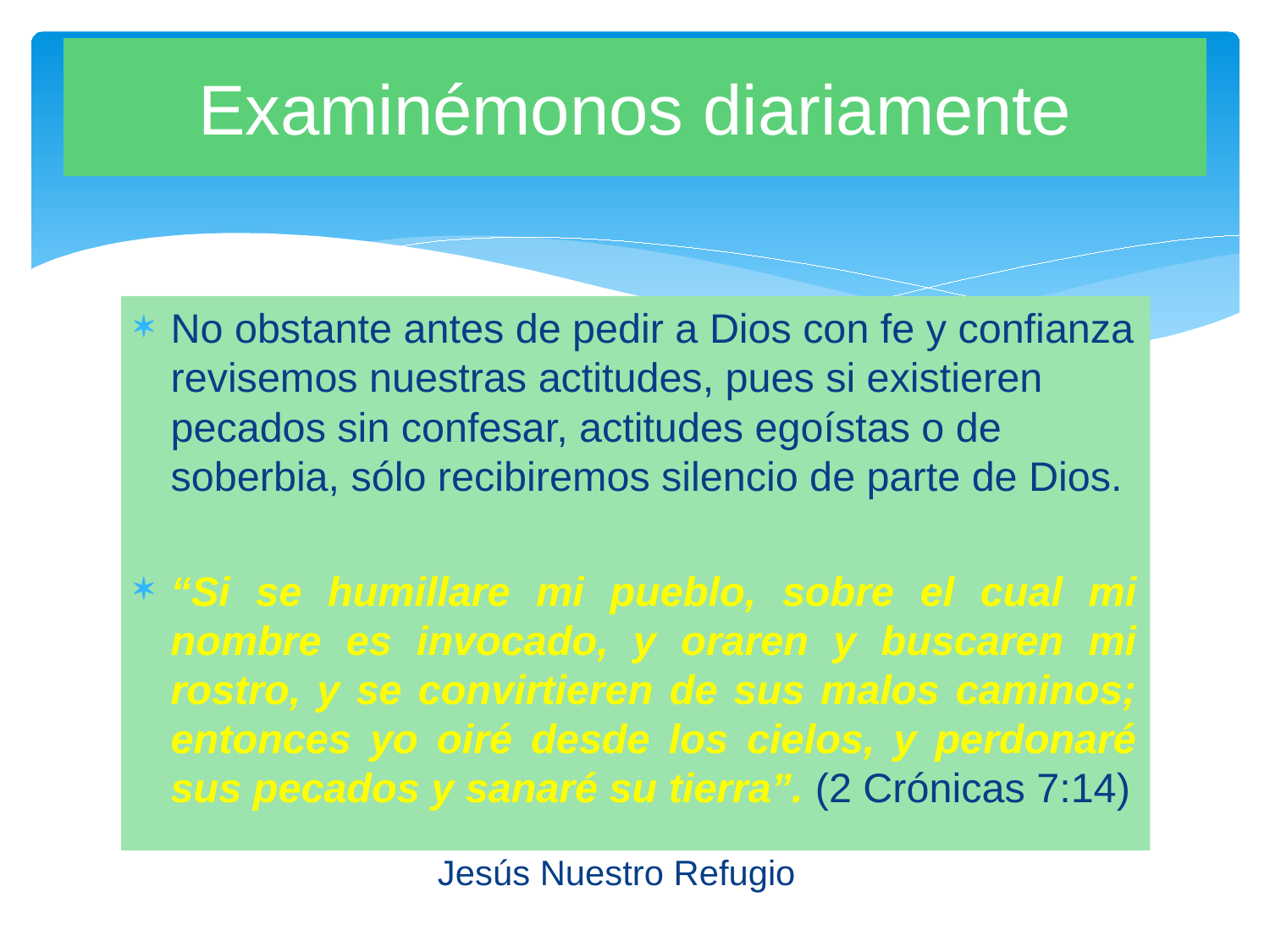

# Examinémonos diariamente
No obstante antes de pedir a Dios con fe y confianza revisemos nuestras actitudes, pues si existieren pecados sin confesar, actitudes egoístas o de soberbia, sólo recibiremos silencio de parte de Dios.

“Si se humillare mi pueblo, sobre el cual mi nombre es invocado, y oraren y buscaren mi rostro, y se convirtieren de sus malos caminos; entonces yo oiré desde los cielos, y perdonaré sus pecados y sanaré su tierra”. (2 Crónicas 7:14)
Jesús Nuestro Refugio